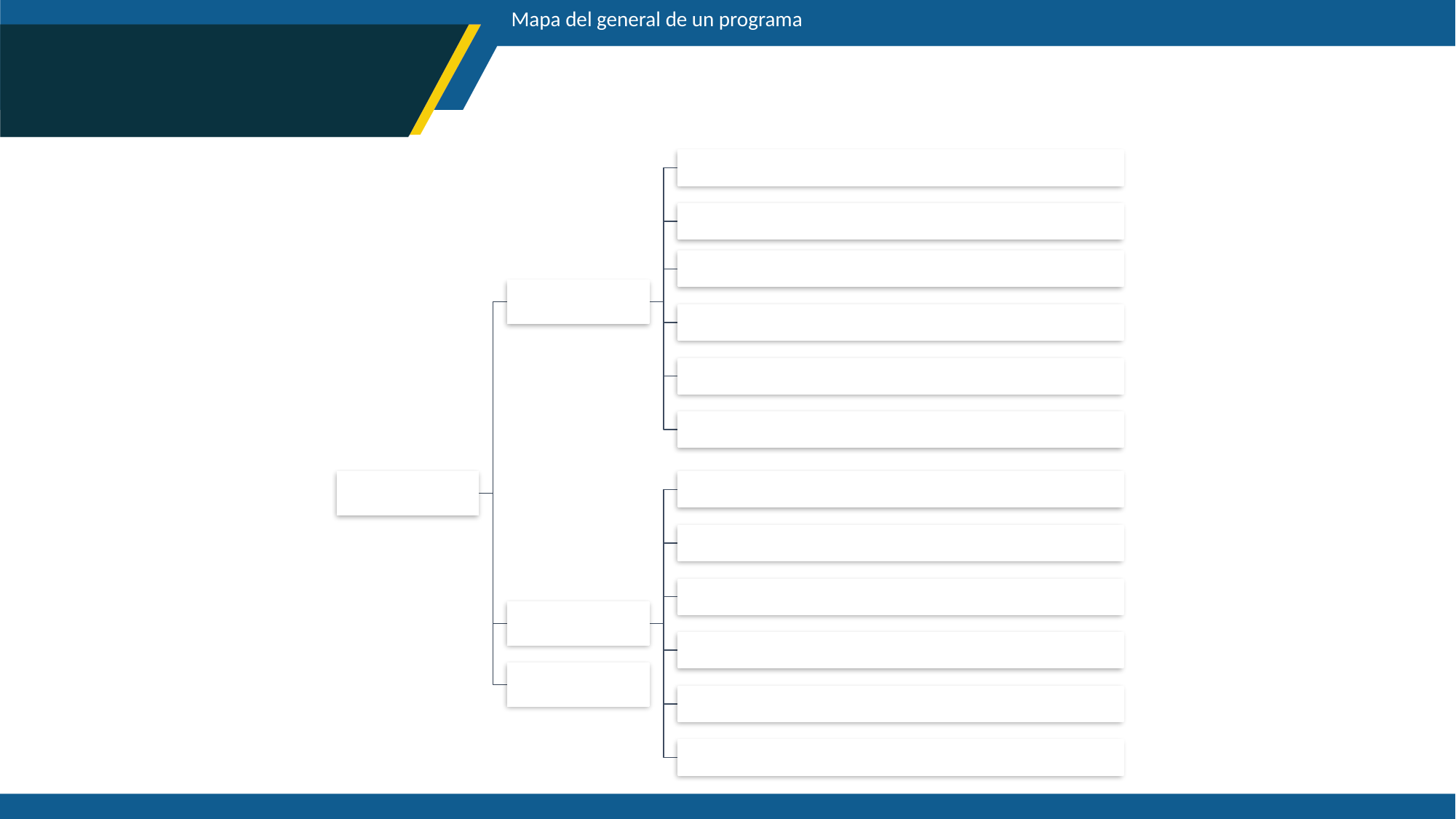

Mapa del general de un programa
Instrucción para el diseñador
#

Instrucción: bienvenida e inicio

Interactivo de presentación

Conoce la plataforma (botón)

Bienvenidos

Foro de presentación

Agenda del curso

Foro de novedades

Mapa general

Instrucción de bienvenida

Interactivo de contenido

Foro de inquietudes académicas

Módulo

Ver mi progreso

Glosario

Actividades

Memorias